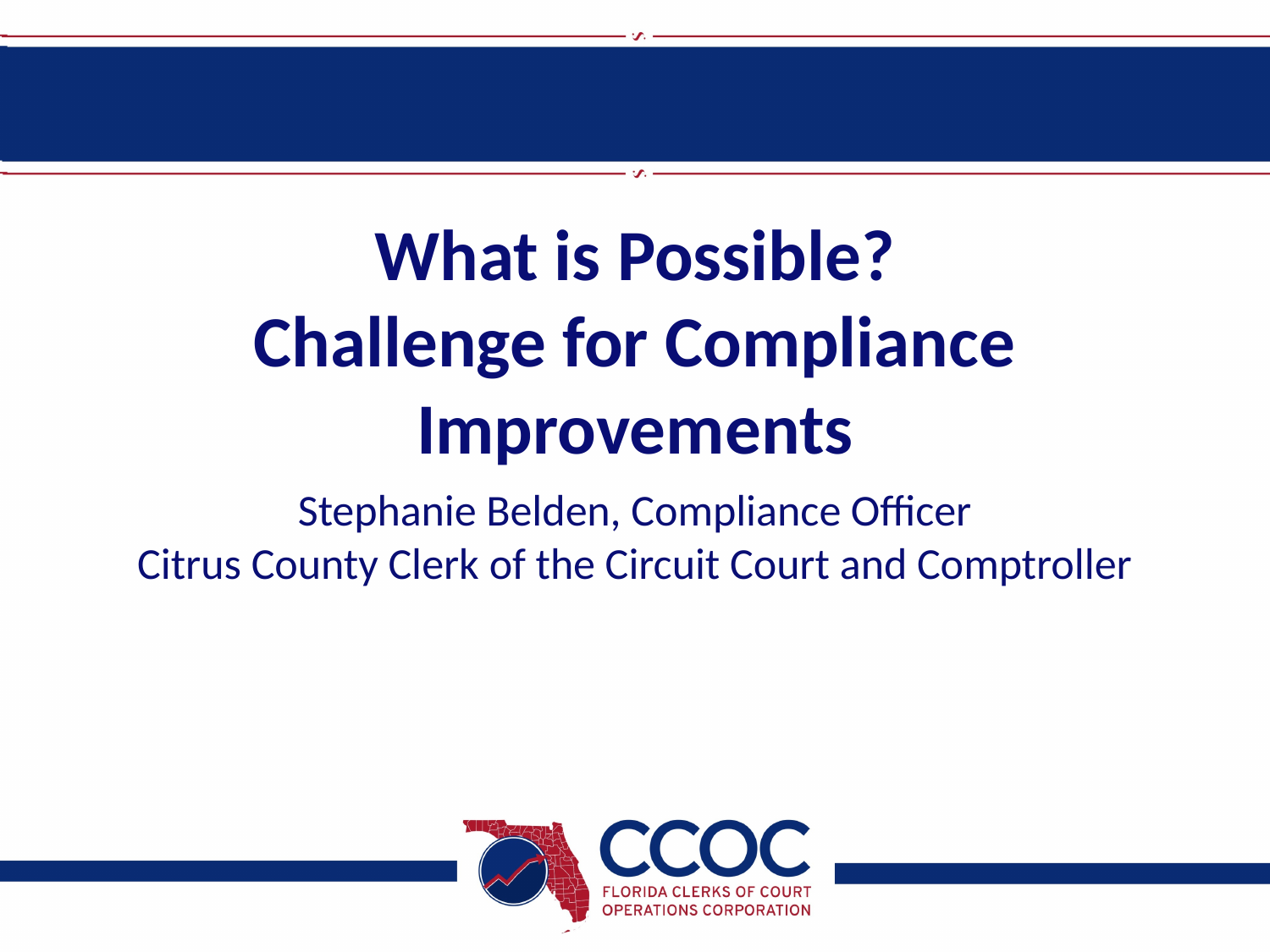

# What is Possible? Challenge for Compliance Improvements
Stephanie Belden, Compliance Officer
Citrus County Clerk of the Circuit Court and Comptroller